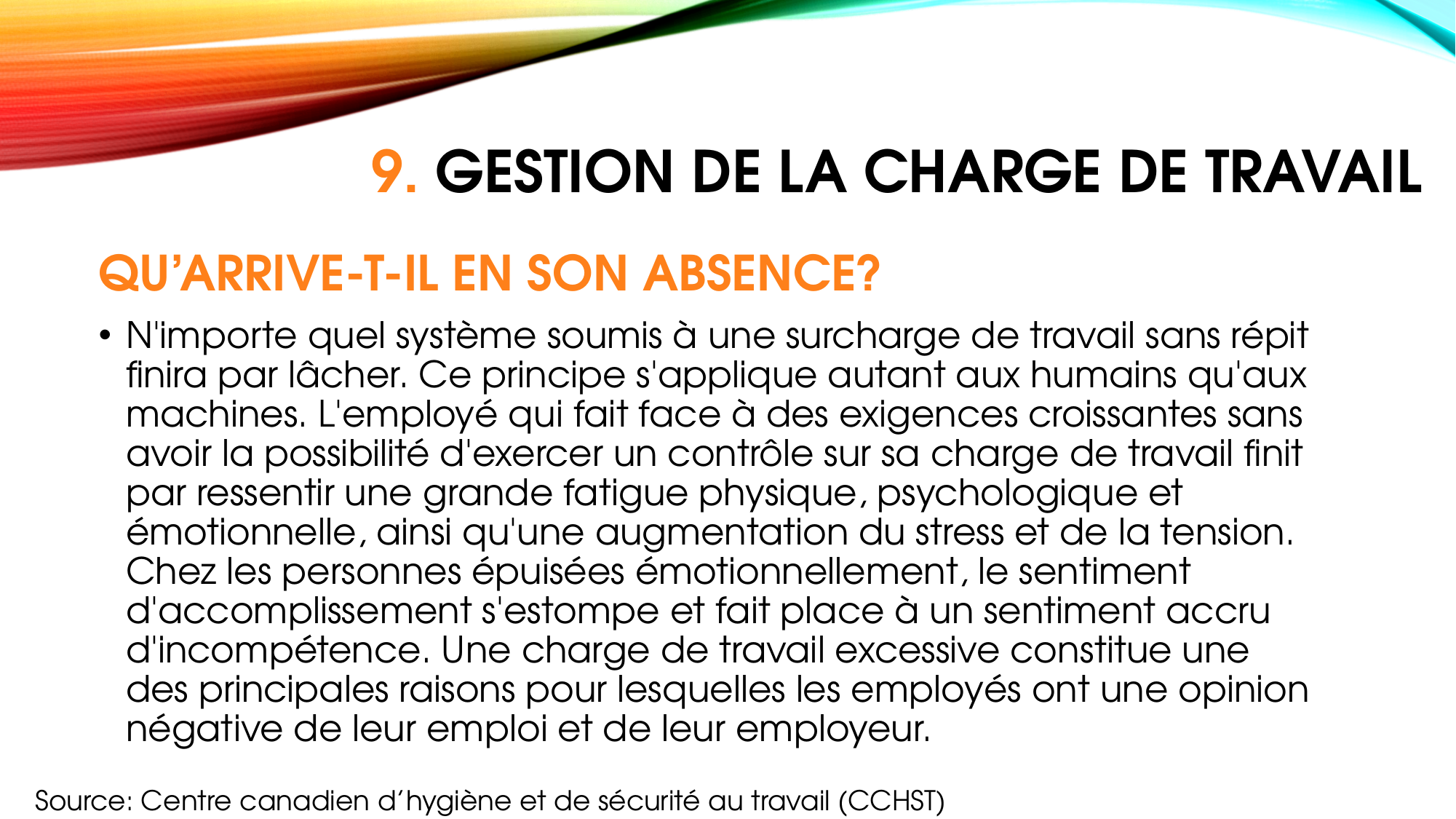

# 9. Gestion de la charge de travail
QU’ARRIVE-T-IL EN SON ABSENCE?
N'importe quel système soumis à une surcharge de travail sans répit finira par lâcher. Ce principe s'applique autant aux humains qu'aux machines. L'employé qui fait face à des exigences croissantes sans avoir la possibilité d'exercer un contrôle sur sa charge de travail finit par ressentir une grande fatigue physique, psychologique et émotionnelle, ainsi qu'une augmentation du stress et de la tension. Chez les personnes épuisées émotionnellement, le sentiment d'accomplissement s'estompe et fait place à un sentiment accru d'incompétence. Une charge de travail excessive constitue une des principales raisons pour lesquelles les employés ont une opinion négative de leur emploi et de leur employeur.
Source: Centre canadien d’hygiène et de sécurité au travail (CCHST)